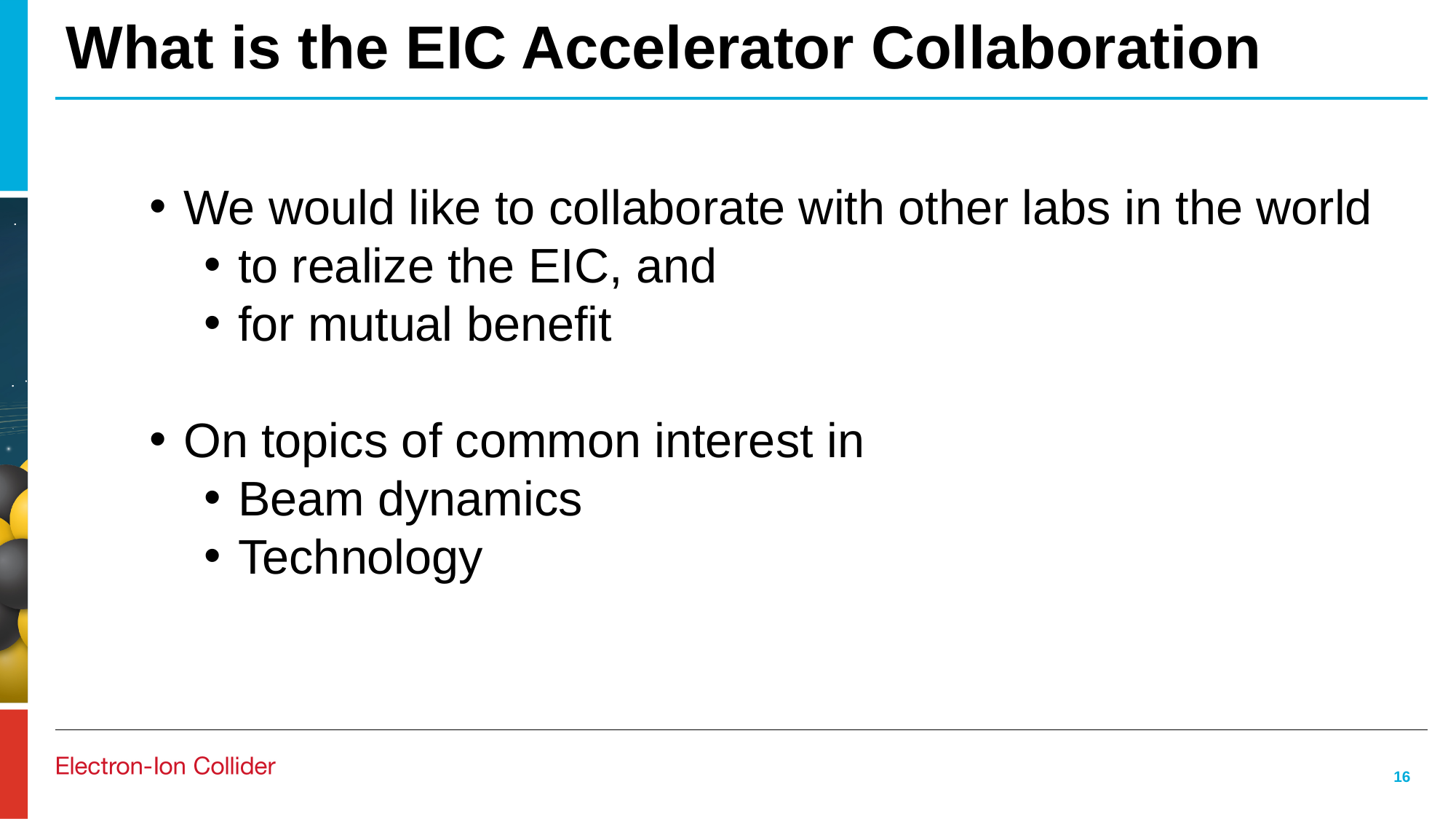

# What is the EIC Accelerator Collaboration
We would like to collaborate with other labs in the world
to realize the EIC, and
for mutual benefit

On topics of common interest in
Beam dynamics
Technology

16